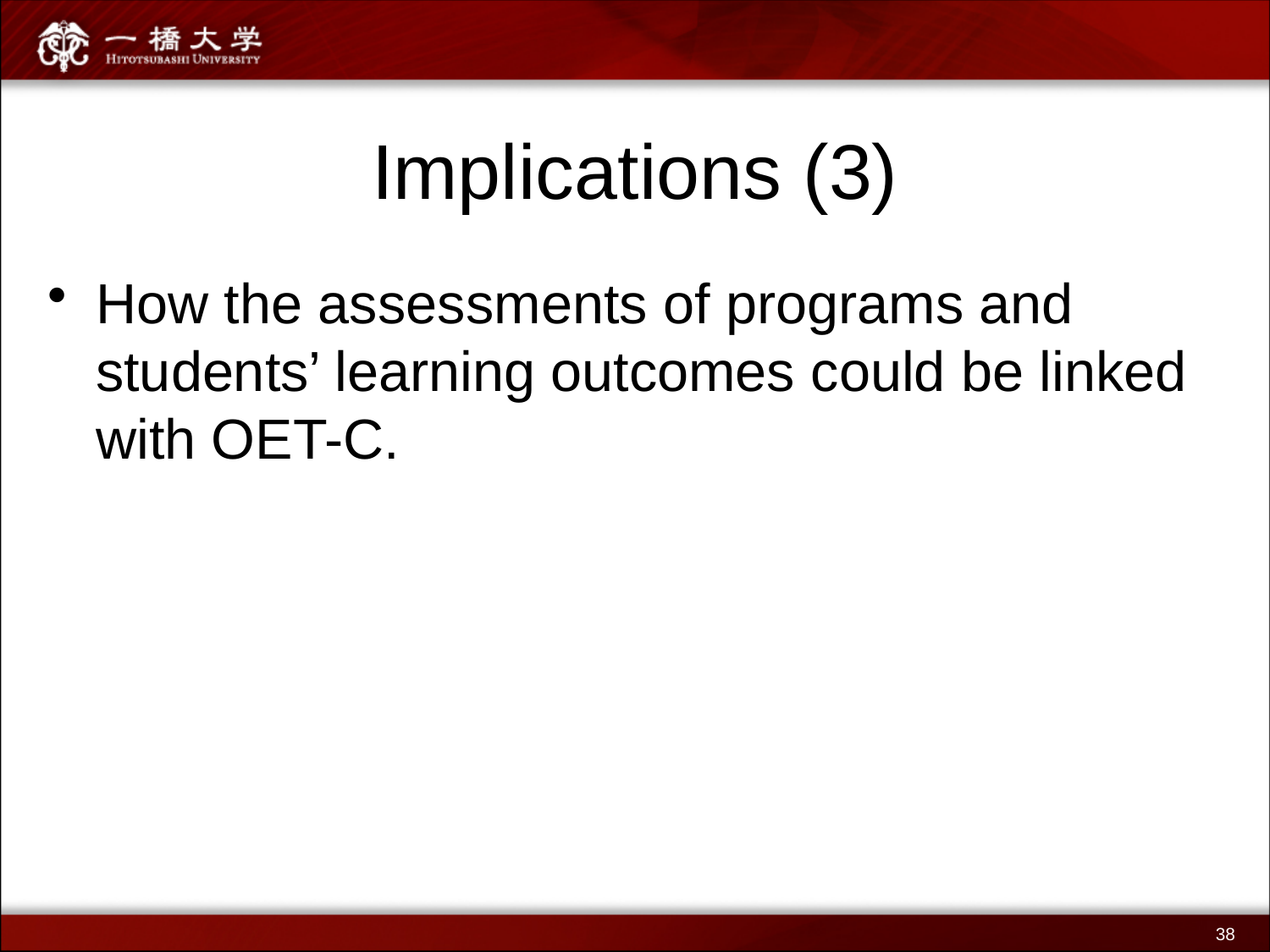

# Implications (3)
How the assessments of programs and students’ learning outcomes could be linked with OET-C.

38